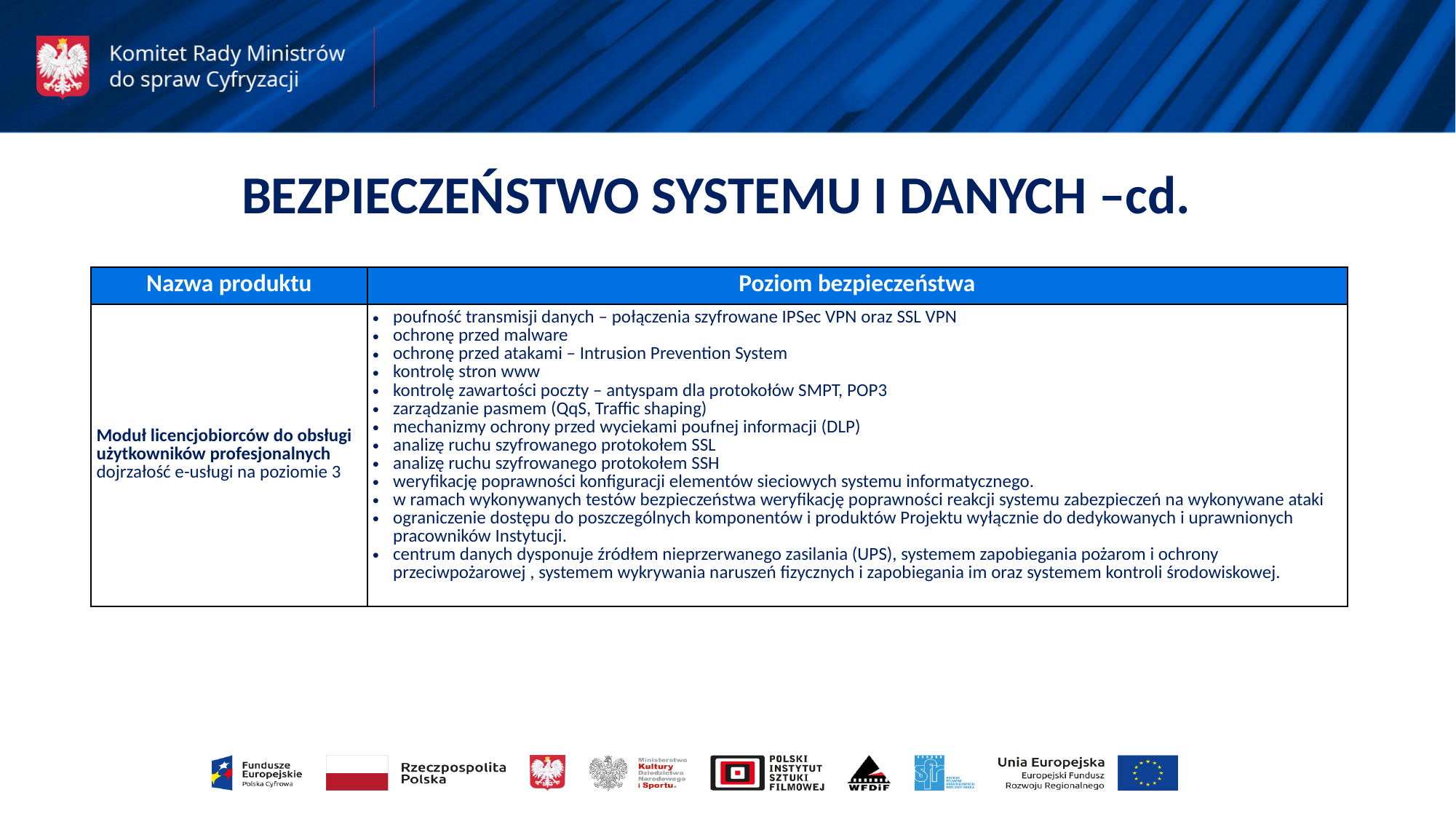

BEZPIECZEŃSTWO SYSTEMU I DANYCH –cd.
| Nazwa produktu | Poziom bezpieczeństwa |
| --- | --- |
| Moduł licencjobiorców do obsługi użytkowników profesjonalnych dojrzałość e-usługi na poziomie 3 | poufność transmisji danych – połączenia szyfrowane IPSec VPN oraz SSL VPN ochronę przed malware ochronę przed atakami – Intrusion Prevention System kontrolę stron www kontrolę zawartości poczty – antyspam dla protokołów SMPT, POP3 zarządzanie pasmem (QqS, Traffic shaping) mechanizmy ochrony przed wyciekami poufnej informacji (DLP) analizę ruchu szyfrowanego protokołem SSL analizę ruchu szyfrowanego protokołem SSH weryfikację poprawności konfiguracji elementów sieciowych systemu informatycznego. w ramach wykonywanych testów bezpieczeństwa weryfikację poprawności reakcji systemu zabezpieczeń na wykonywane ataki ograniczenie dostępu do poszczególnych komponentów i produktów Projektu wyłącznie do dedykowanych i uprawnionych pracowników Instytucji. centrum danych dysponuje źródłem nieprzerwanego zasilania (UPS), systemem zapobiegania pożarom i ochrony przeciwpożarowej , systemem wykrywania naruszeń fizycznych i zapobiegania im oraz systemem kontroli środowiskowej. |